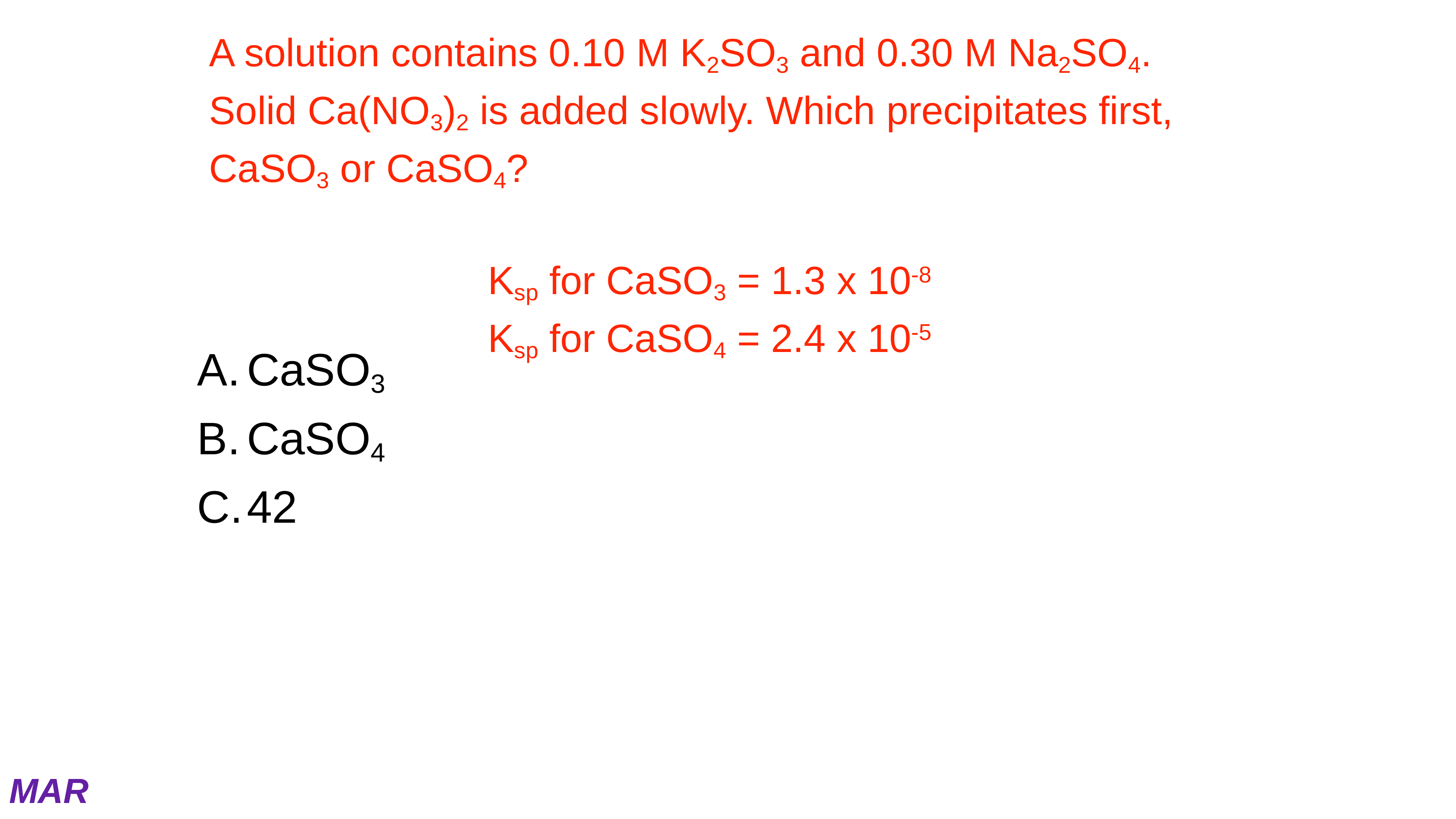

# A solution contains 0.10 M K2SO3 and 0.30 M Na2SO4. Solid Ca(NO3)2 is added slowly. Which precipitates first, CaSO3 or CaSO4?
Ksp for CaSO3 = 1.3 x 10-8
Ksp for CaSO4 = 2.4 x 10-5
CaSO3
CaSO4
42
MAR
Answer = A, CaSO3

CaSO3: smaller Ksp, predict precipitates first

Find [Ca2+] required to begin precipitation:

CaSO3: Ksp / [SO32-] = 1.3 x 10-8 / 0.10 M = 1.3 x 10-7 M Ca2+

CaSO4: Ksp / [SO42-] = 2.4 x 10-5 / 0.30 M = 8.0 x 10-5 M Ca2+

Less [Ca2+] needed for CaSO3,
CaSO3 precipitates first!
Enter your response on
your i>Clicker now!